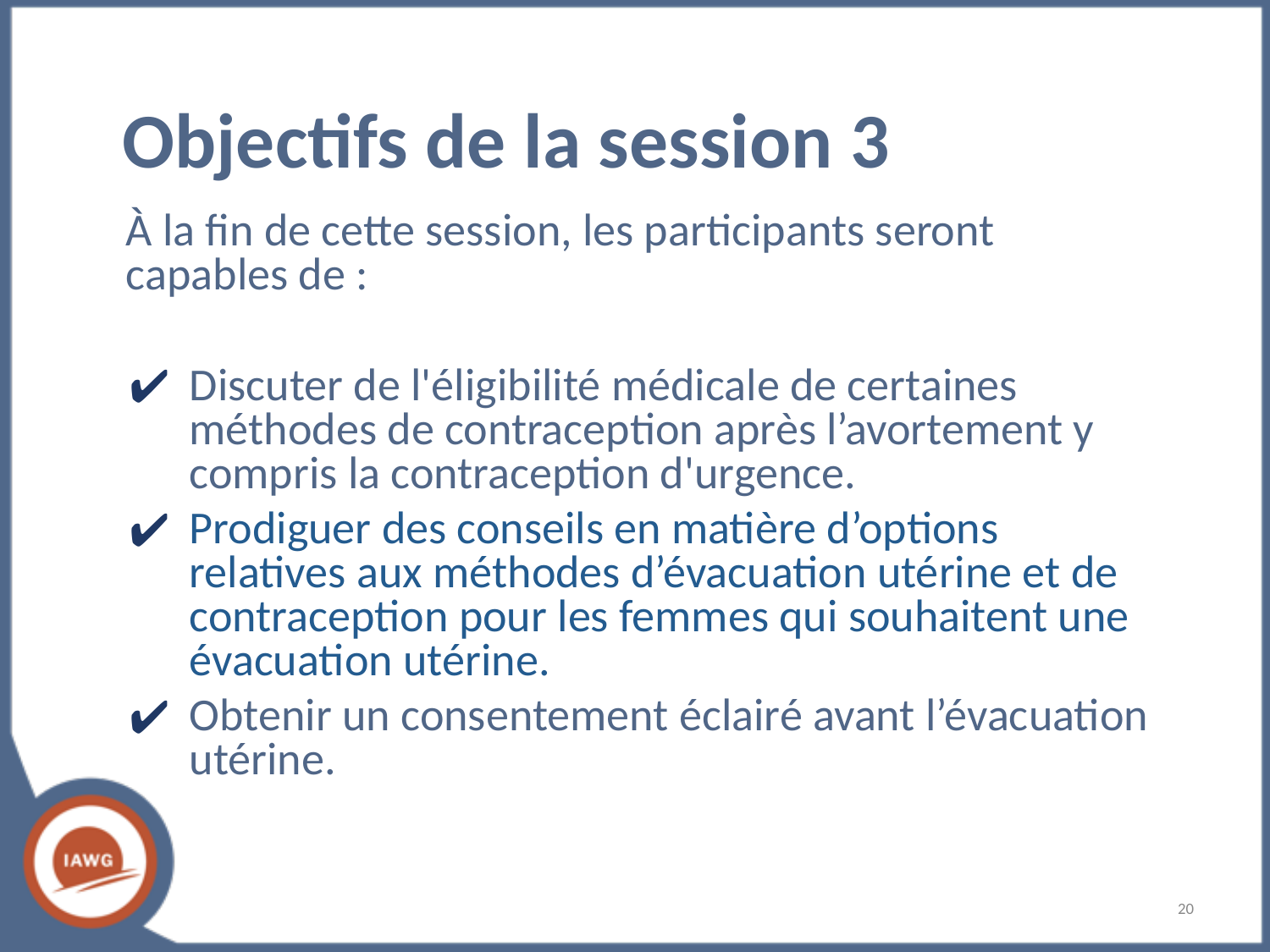

# Objectifs de la session 3
À la fin de cette session, les participants seront capables de :

Discuter de l'éligibilité médicale de certaines méthodes de contraception après l’avortement y compris la contraception d'urgence.
Prodiguer des conseils en matière d’options relatives aux méthodes d’évacuation utérine et de contraception pour les femmes qui souhaitent une évacuation utérine.
Obtenir un consentement éclairé avant l’évacuation utérine.

20